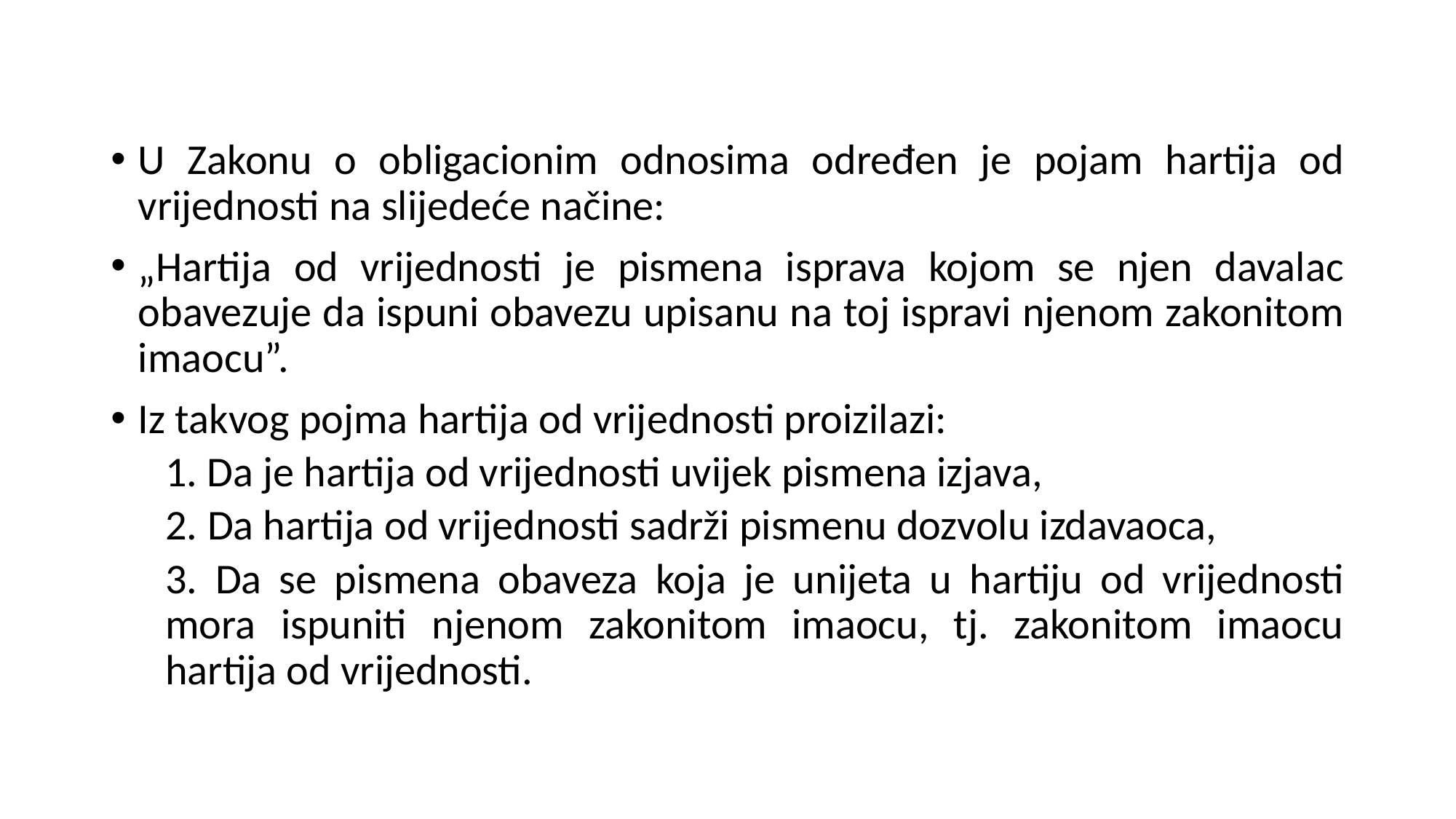

U Zakonu o obligacionim odnosima određen je pojam hartija od vrijednosti na slijedeće načine:
„Hartija od vrijednosti je pismena isprava kojom se njen davalac obavezuje da ispuni obavezu upisanu na toj ispravi njenom zakonitom imaocu”.
Iz takvog pojma hartija od vrijednosti proizilazi:
1. Da je hartija od vrijednosti uvijek pismena izjava,
2. Da hartija od vrijednosti sadrži pismenu dozvolu izdavaoca,
3. Da se pismena obaveza koja je unijeta u hartiju od vrijednosti mora ispuniti njenom zakonitom imaocu, tj. zakonitom imaocu hartija od vrijednosti.